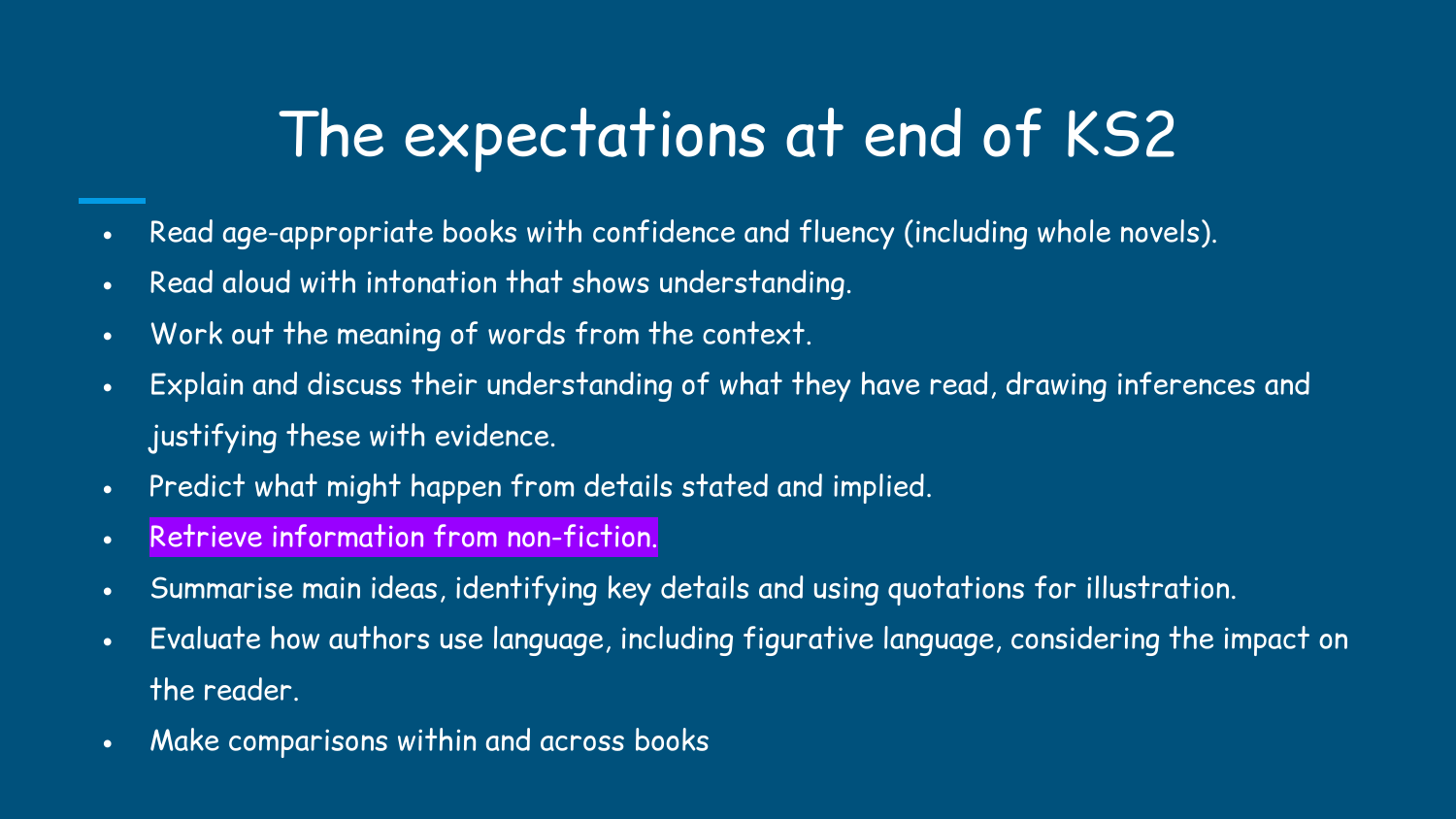

# The expectations at end of KS2
Read age-appropriate books with confidence and fluency (including whole novels).
Read aloud with intonation that shows understanding.
Work out the meaning of words from the context.
Explain and discuss their understanding of what they have read, drawing inferences and justifying these with evidence.
Predict what might happen from details stated and implied.
Retrieve information from non-fiction.
Summarise main ideas, identifying key details and using quotations for illustration.
Evaluate how authors use language, including figurative language, considering the impact on the reader.
Make comparisons within and across books